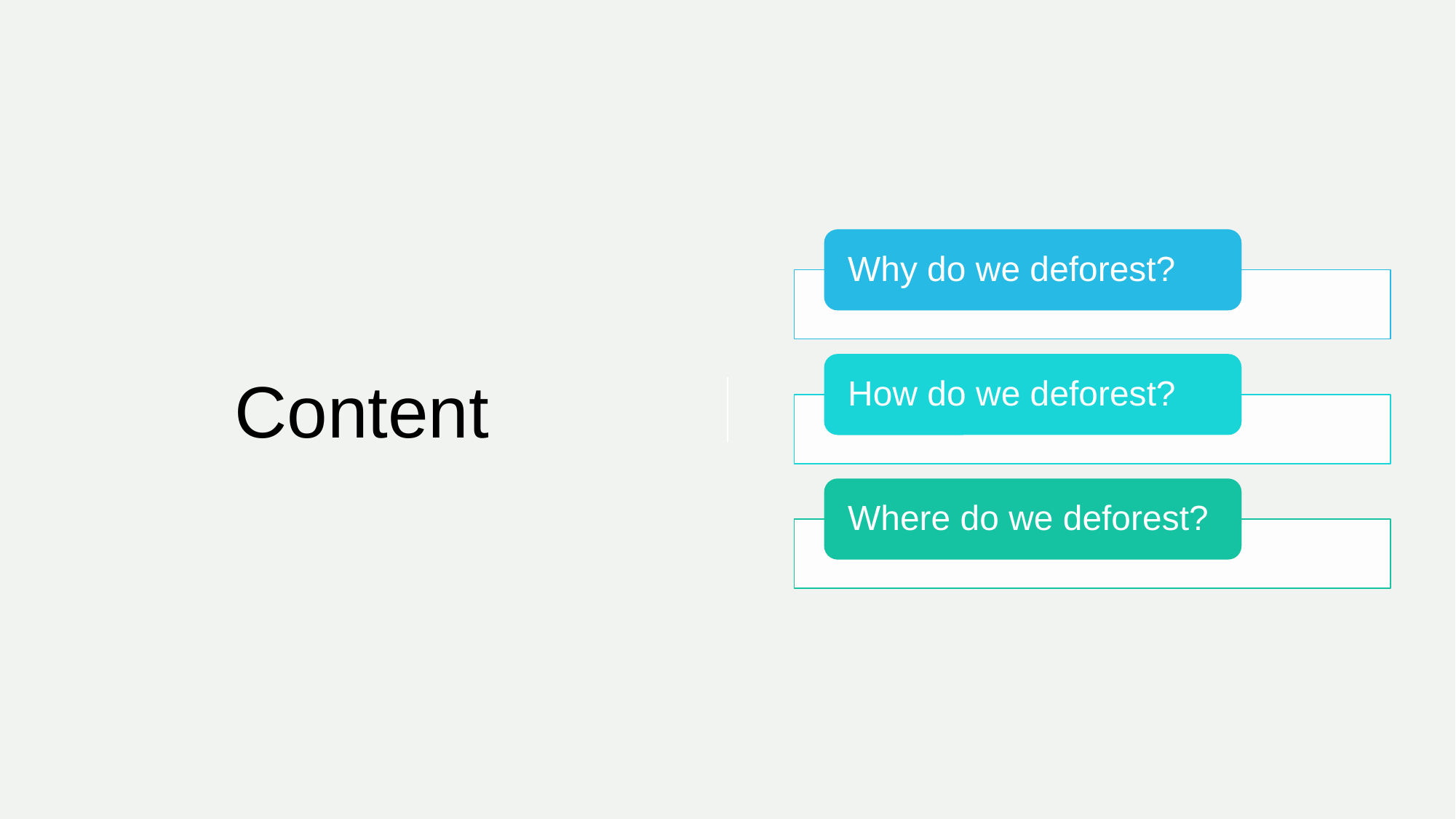

Why do we deforest?
How do we deforest?
Where do we deforest?
# Content